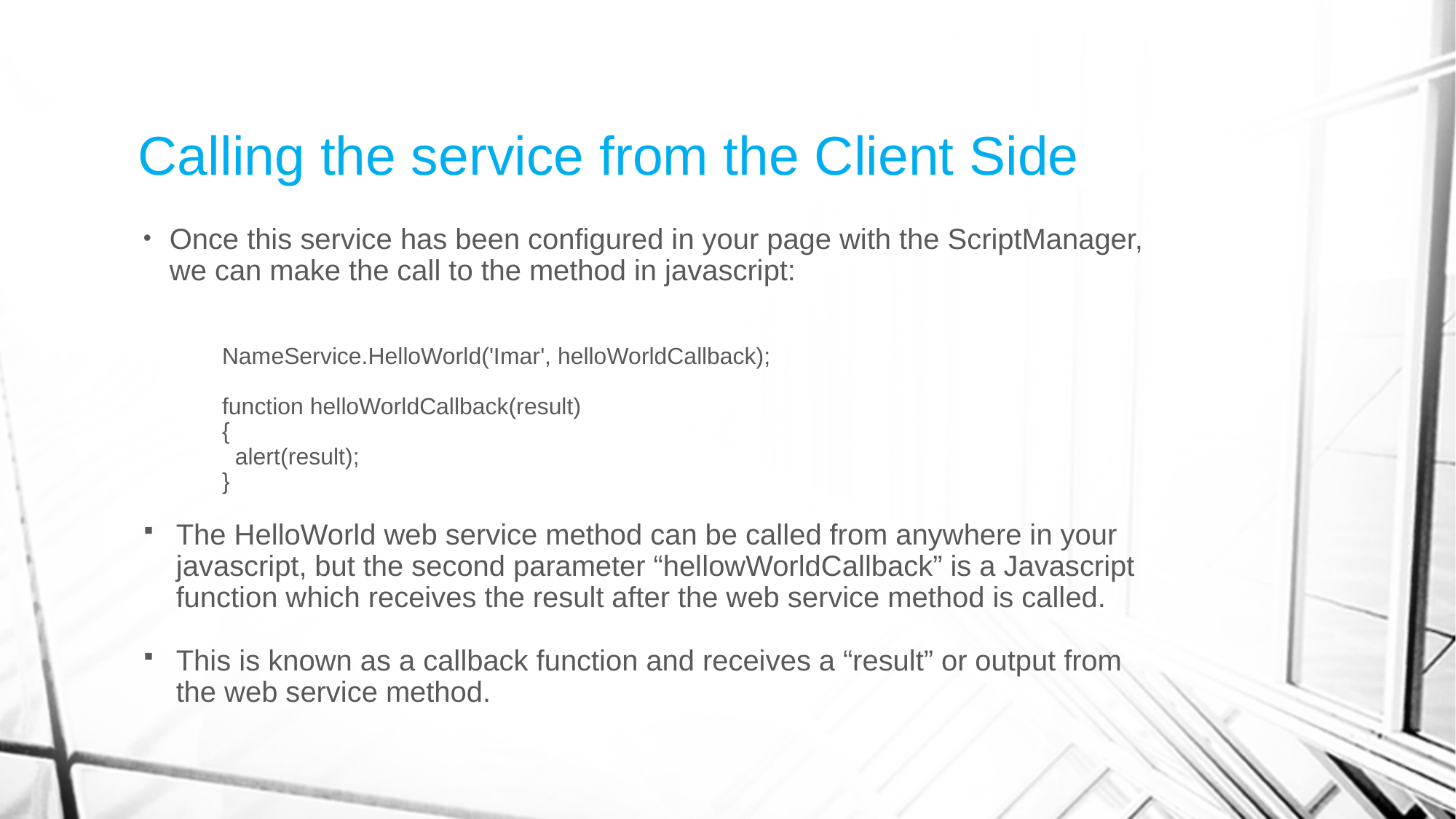

# Calling the service from the Client Side
Once this service has been configured in your page with the ScriptManager, we can make the call to the method in javascript:

NameService.HelloWorld('Imar', helloWorldCallback);

function helloWorldCallback(result)
{
  alert(result);
}

The HelloWorld web service method can be called from anywhere in your javascript, but the second parameter “hellowWorldCallback” is a Javascript function which receives the result after the web service method is called.

This is known as a callback function and receives a “result” or output from the web service method.